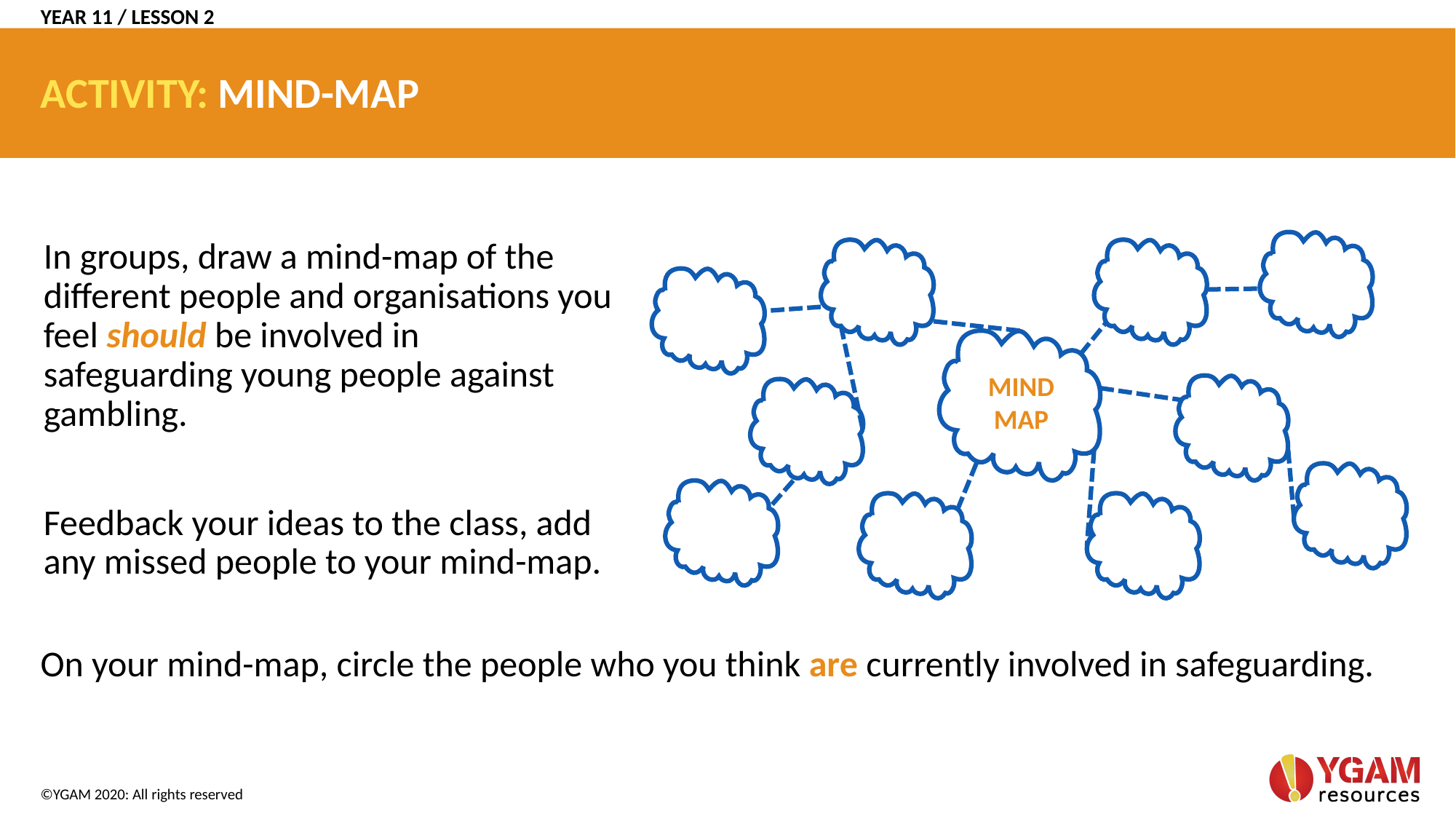

YEAR 11 / LESSON 2
# ACTIVITY: MIND-MAP
In groups, draw a mind-map of the different people and organisations you feel should be involved in safeguarding young people against gambling.

Feedback your ideas to the class, add any missed people to your mind-map.

MIND
MAP

On your mind-map, circle the people who you think are currently involved in safeguarding.